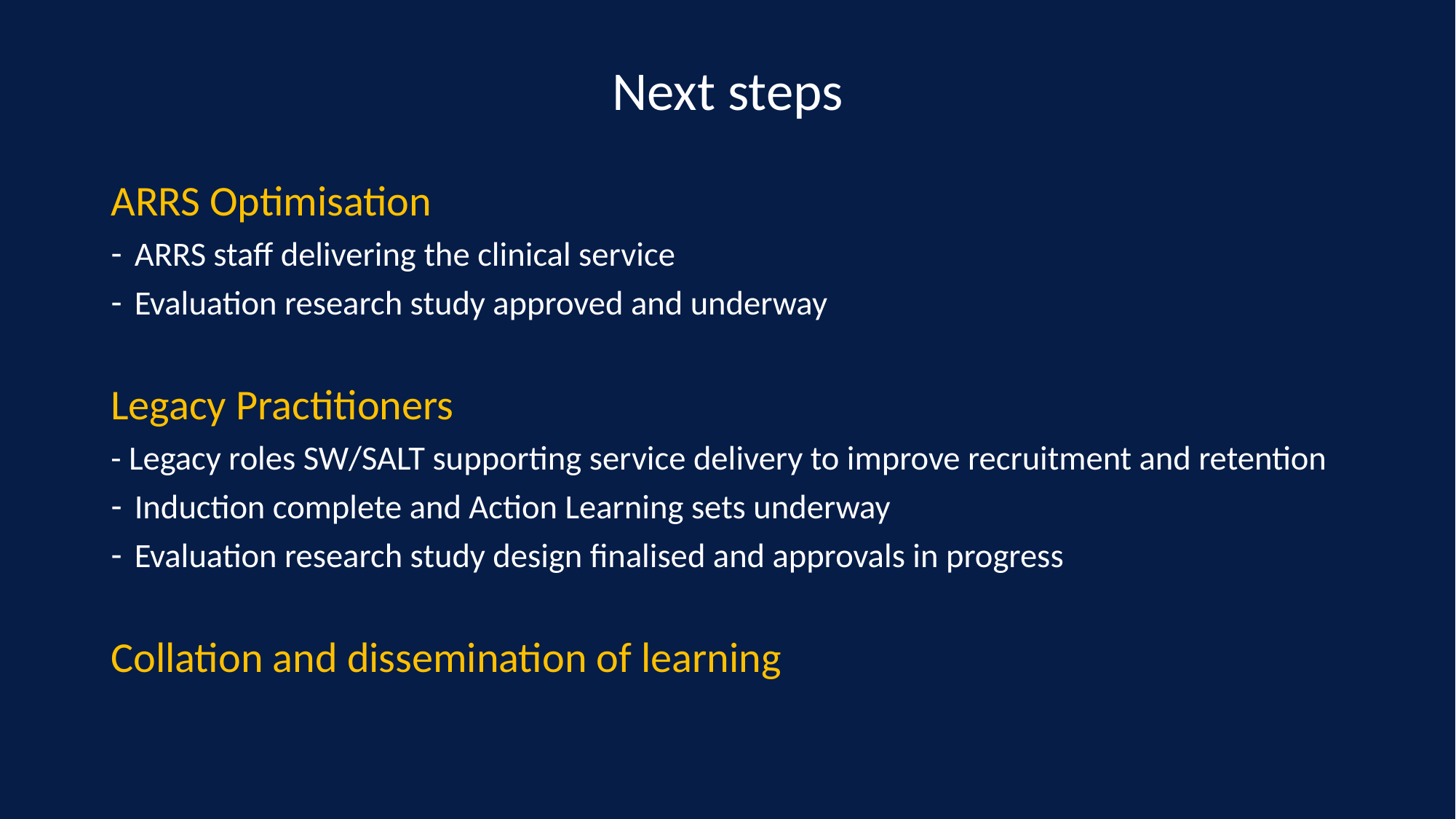

# Next steps
ARRS Optimisation
ARRS staff delivering the clinical service
Evaluation research study approved and underway

Legacy Practitioners
- Legacy roles SW/SALT supporting service delivery to improve recruitment and retention
Induction complete and Action Learning sets underway
Evaluation research study design finalised and approvals in progress

Collation and dissemination of learning